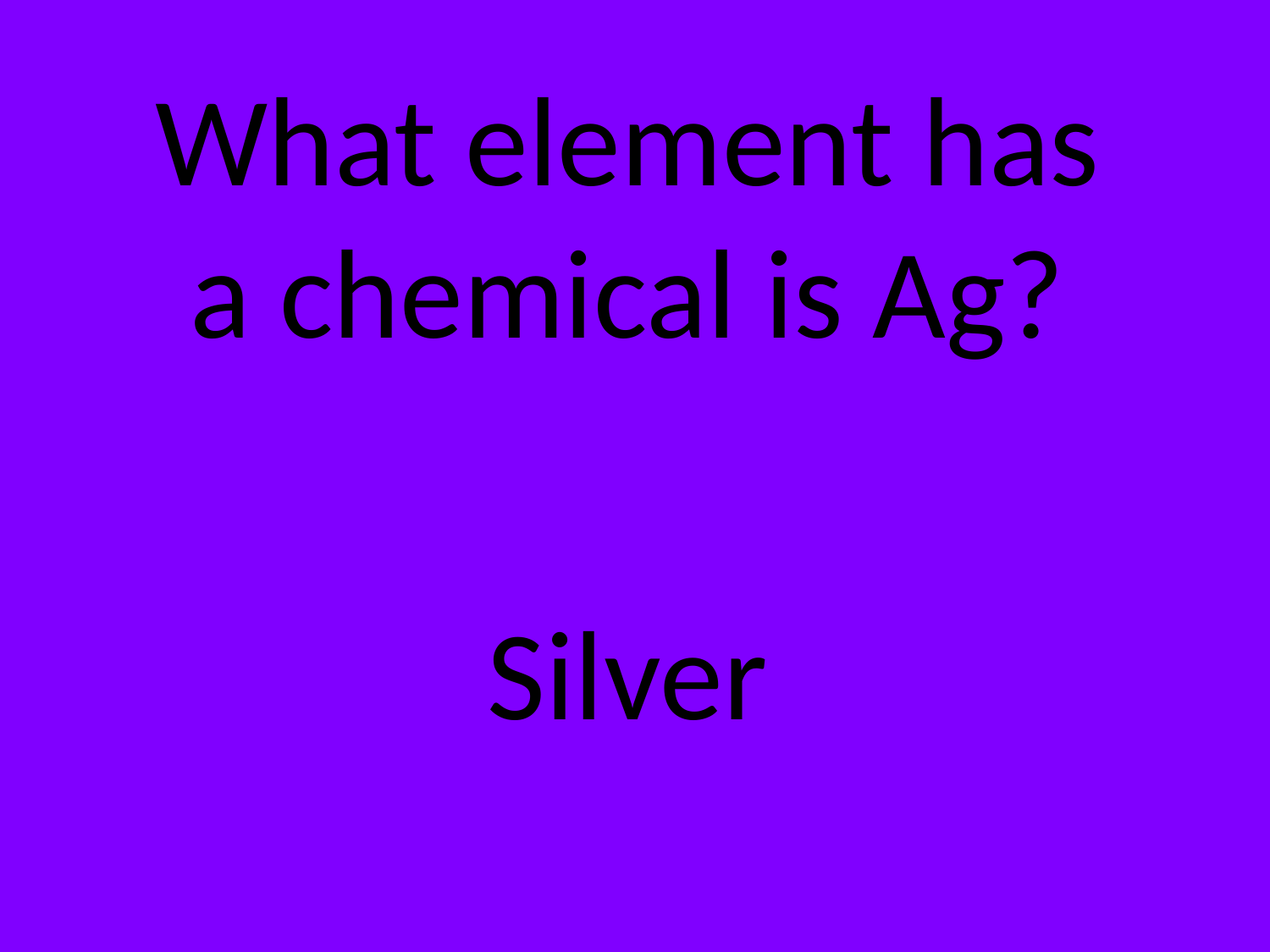

What element has a chemical is Ag?
Silver